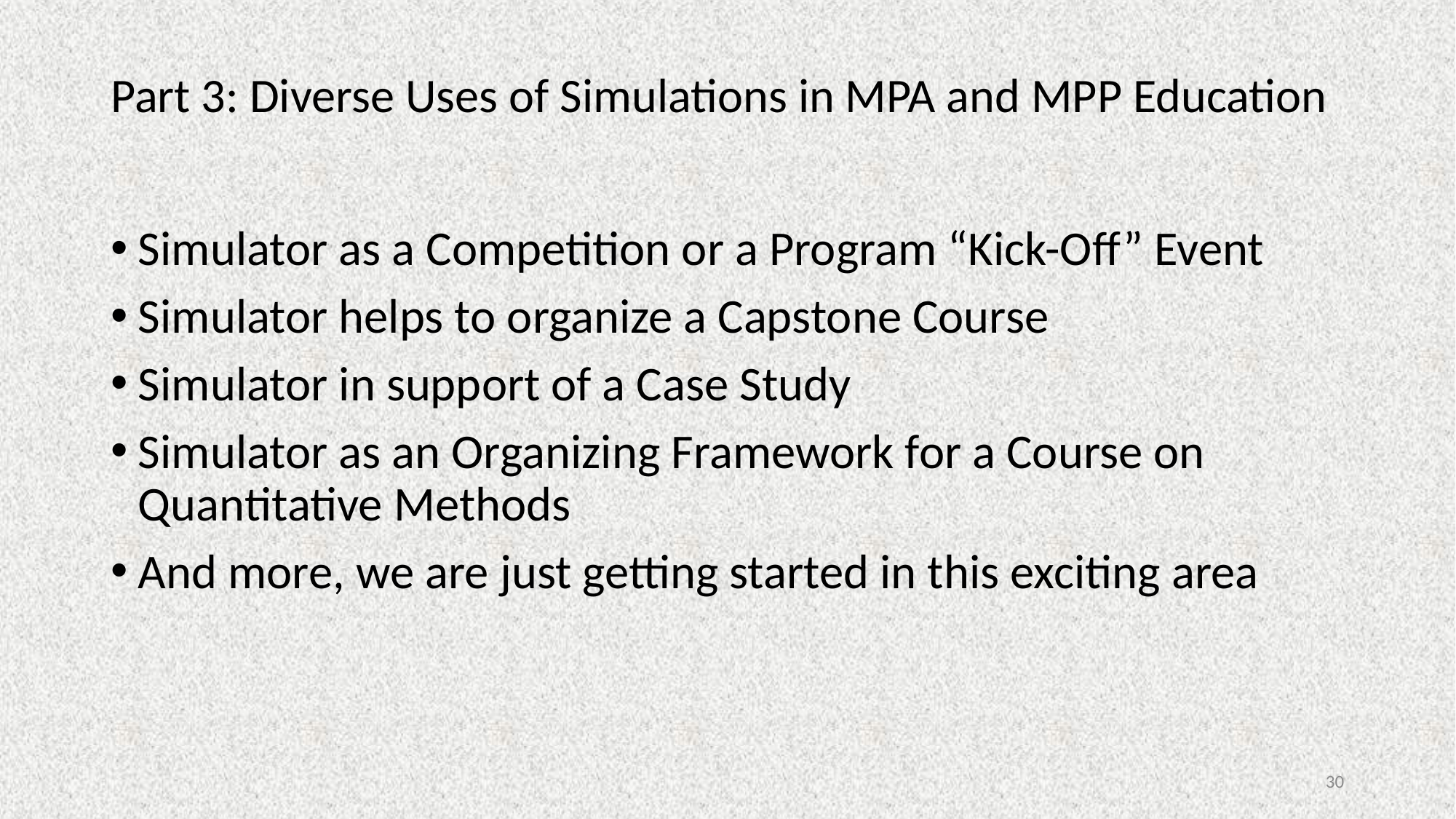

# Part 3: Diverse Uses of Simulations in MPA and MPP Education
Simulator as a Competition or a Program “Kick-Off” Event
Simulator helps to organize a Capstone Course
Simulator in support of a Case Study
Simulator as an Organizing Framework for a Course on Quantitative Methods
And more, we are just getting started in this exciting area
30